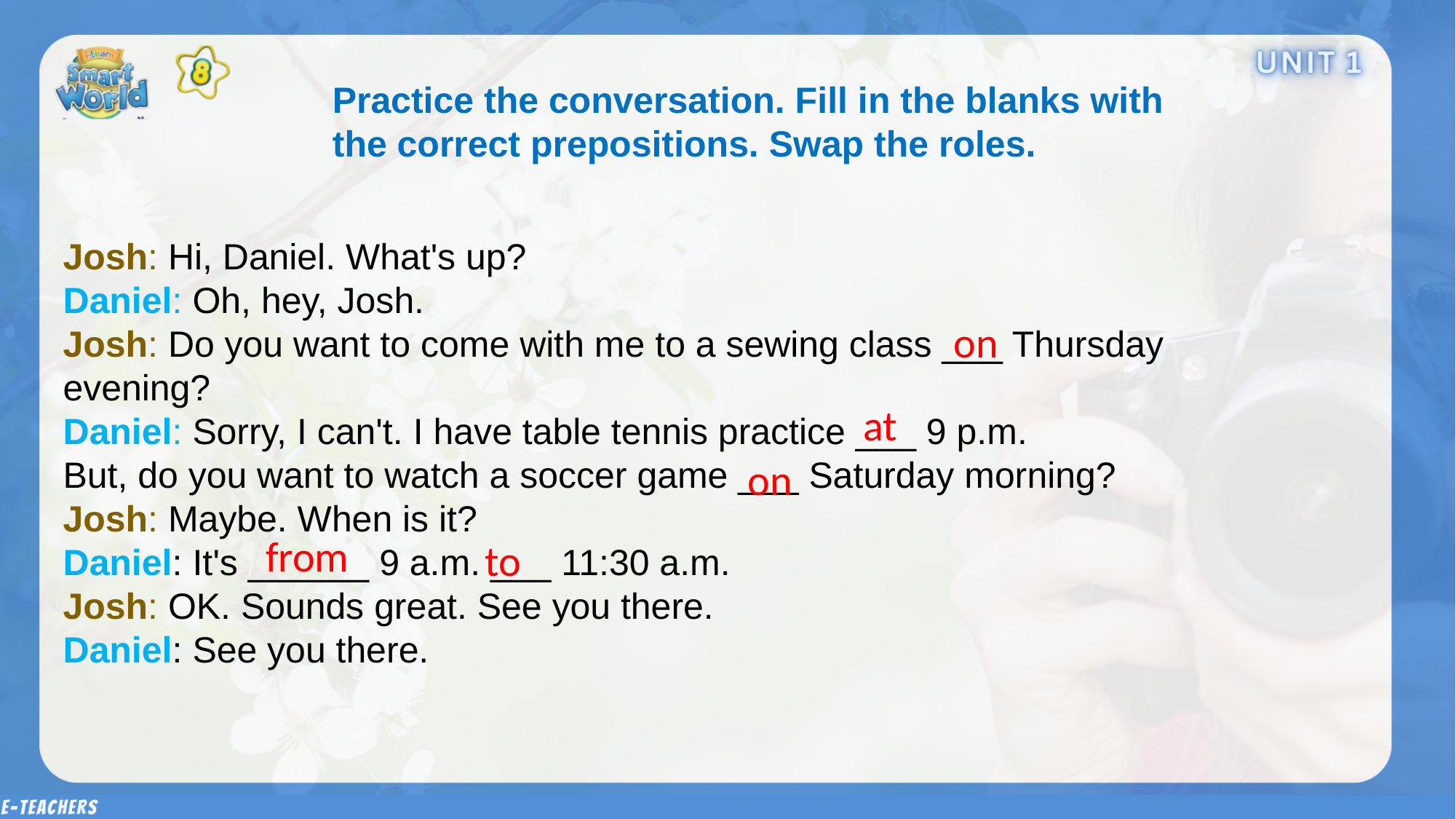

Practice the conversation. Fill in the blanks with the correct prepositions. Swap the roles.
Josh: Hi, Daniel. What's up?
Daniel: Oh, hey, Josh.
Josh: Do you want to come with me to a sewing class ___ Thursday evening?
Daniel: Sorry, I can't. I have table tennis practice ___ 9 p.m.
But, do you want to watch a soccer game ___ Saturday morning?
Josh: Maybe. When is it?
Daniel: It's ______ 9 a.m. ___ 11:30 a.m.
Josh: OK. Sounds great. See you there.
Daniel: See you there.
on
at
on
from
to